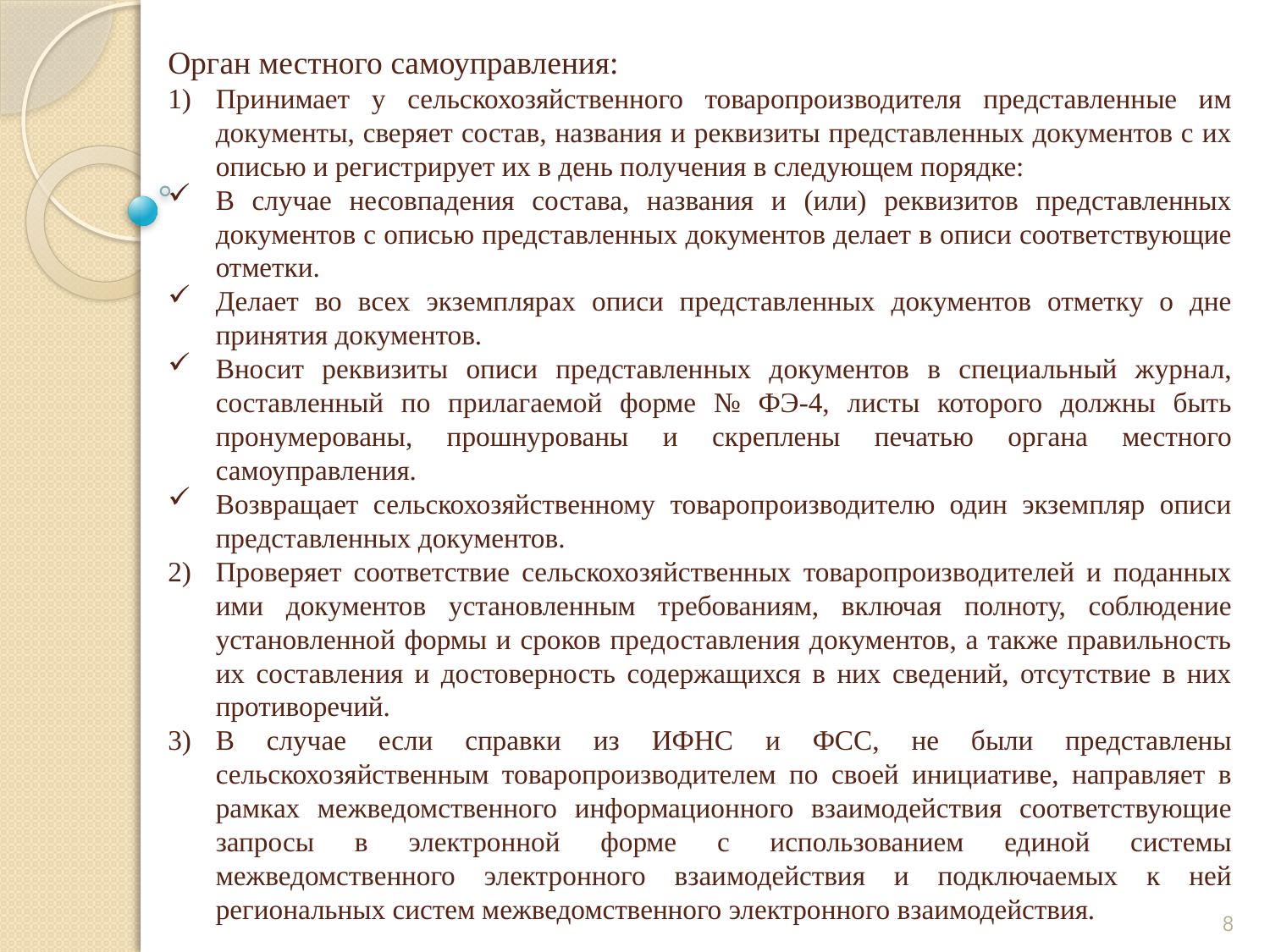

Орган местного самоуправления:
Принимает у сельскохозяйственного товаропроизводителя представленные им документы, сверяет состав, названия и реквизиты представленных документов с их описью и регистрирует их в день получения в следующем порядке:
В случае несовпадения состава, названия и (или) реквизитов представленных документов с описью представленных документов делает в описи соответствующие отметки.
Делает во всех экземплярах описи представленных документов отметку о дне принятия документов.
Вносит реквизиты описи представленных документов в специальный журнал, составленный по прилагаемой форме № ФЭ-4, листы которого должны быть пронумерованы, прошнурованы и скреплены печатью органа местного самоуправления.
Возвращает сельскохозяйственному товаропроизводителю один экземпляр описи представленных документов.
Проверяет соответствие сельскохозяйственных товаропроизводителей и поданных ими документов установленным требованиям, включая полноту, соблюдение установленной формы и сроков предоставления документов, а также правильность их составления и достоверность содержащихся в них сведений, отсутствие в них противоречий.
В случае если справки из ИФНС и ФСС, не были представлены сельскохозяйственным товаропроизводителем по своей инициативе, направляет в рамках межведомственного информационного взаимодействия соответствующие запросы в электронной форме с использованием единой системы межведомственного электронного взаимодействия и подключаемых к ней региональных систем межведомственного электронного взаимодействия.

8